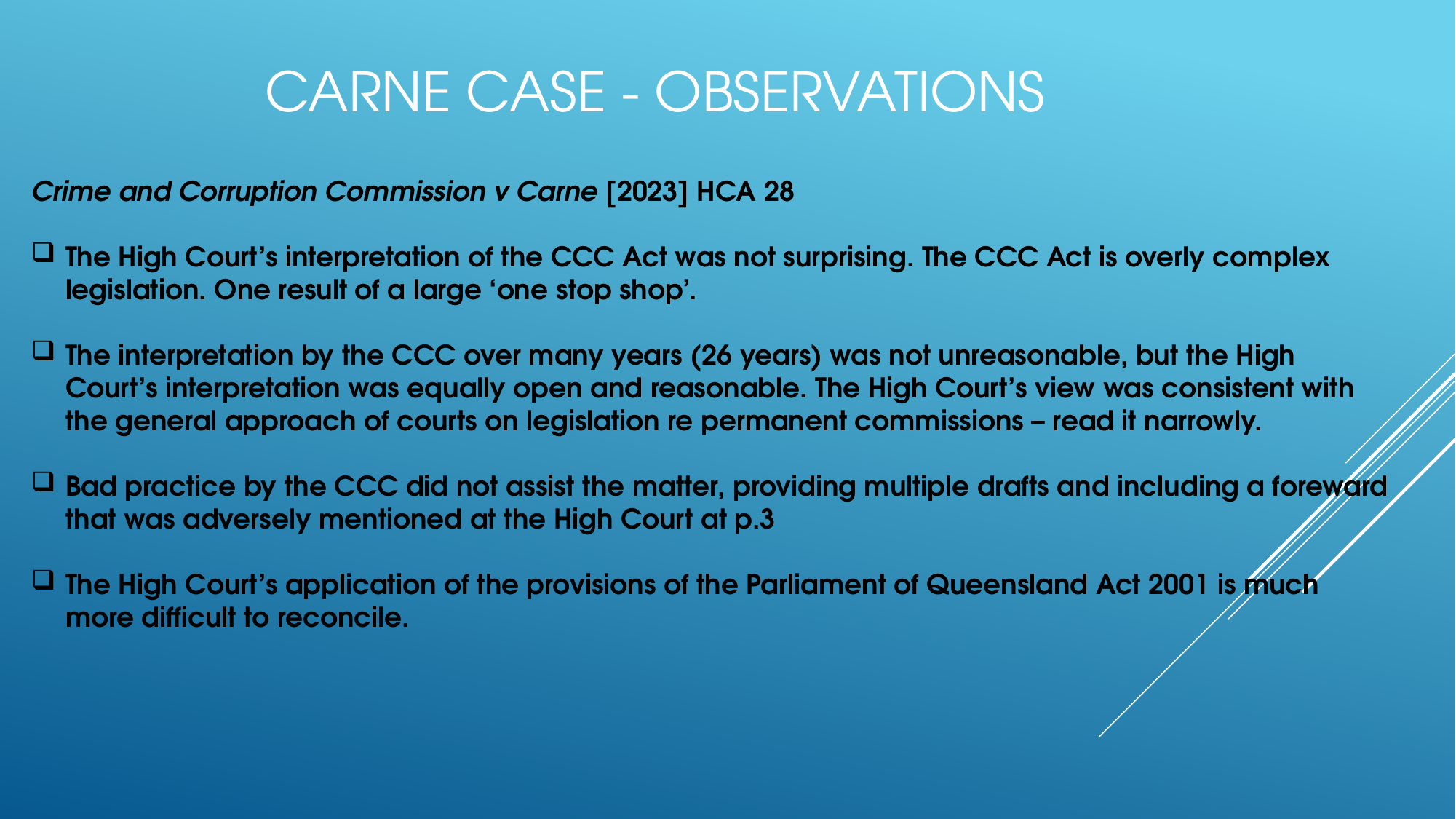

# CARNE CASE - OBSERVATIONS

Crime and Corruption Commission v Carne [2023] HCA 28

The High Court’s interpretation of the CCC Act was not surprising. The CCC Act is overly complex legislation. One result of a large ‘one stop shop’.

The interpretation by the CCC over many years (26 years) was not unreasonable, but the High Court’s interpretation was equally open and reasonable. The High Court’s view was consistent with the general approach of courts on legislation re permanent commissions – read it narrowly.

Bad practice by the CCC did not assist the matter, providing multiple drafts and including a foreward that was adversely mentioned at the High Court at p.3

The High Court’s application of the provisions of the Parliament of Queensland Act 2001 is much more difficult to reconcile.